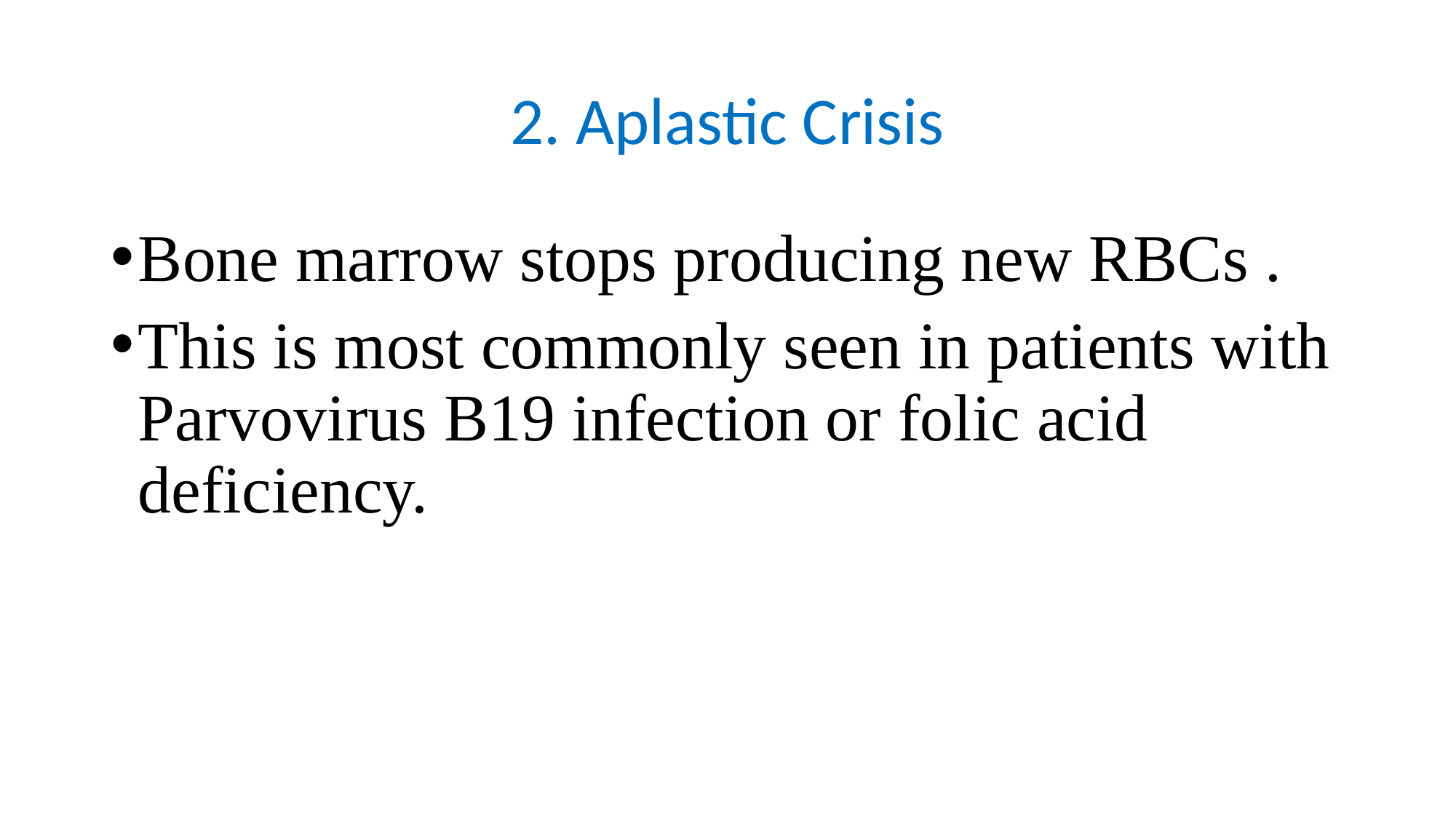

# 2. Aplastic Crisis
Bone marrow stops producing new RBCs .
This is most commonly seen in patients with Parvovirus B19 infection or folic acid deficiency.